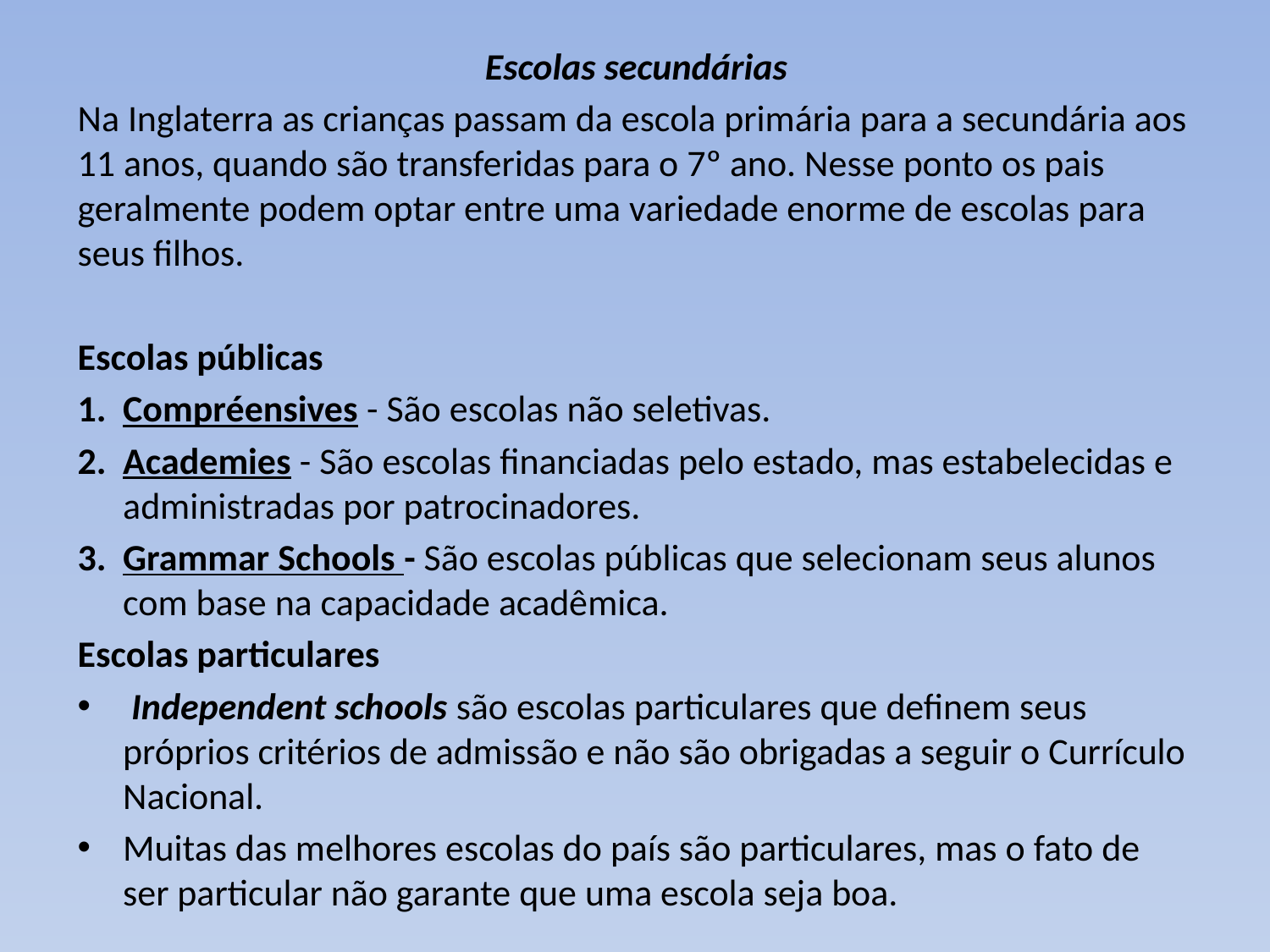

Escolas secundárias
Na Inglaterra as crianças passam da escola primária para a secundária aos 11 anos, quando são transferidas para o 7º ano. Nesse ponto os pais geralmente podem optar entre uma variedade enorme de escolas para seus filhos.

Escolas públicas
Compréensives - São escolas não seletivas.
Academies - São escolas financiadas pelo estado, mas estabelecidas e administradas por patrocinadores.
Grammar Schools - São escolas públicas que selecionam seus alunos com base na capacidade acadêmica.
Escolas particulares
 Independent schools são escolas particulares que definem seus próprios critérios de admissão e não são obrigadas a seguir o Currículo Nacional.
Muitas das melhores escolas do país são particulares, mas o fato de ser particular não garante que uma escola seja boa.